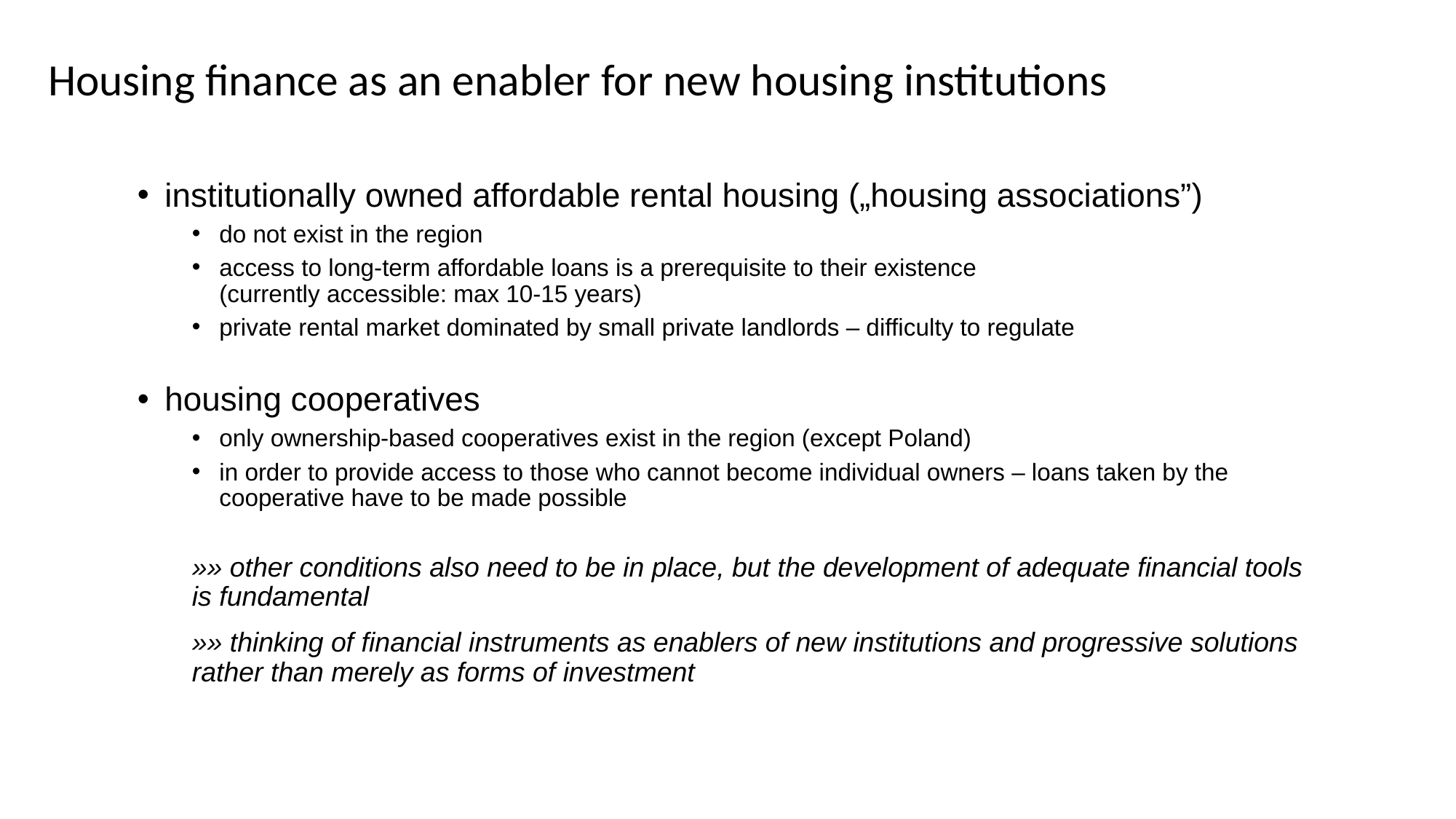

# Housing finance as an enabler for new housing institutions
institutionally owned affordable rental housing („housing associations”)
do not exist in the region
access to long-term affordable loans is a prerequisite to their existence
(currently accessible: max 10-15 years)
private rental market dominated by small private landlords – difficulty to regulate
housing cooperatives
only ownership-based cooperatives exist in the region (except Poland)
in order to provide access to those who cannot become individual owners – loans taken by the cooperative have to be made possible

»» other conditions also need to be in place, but the development of adequate financial tools is fundamental
»» thinking of financial instruments as enablers of new institutions and progressive solutions rather than merely as forms of investment